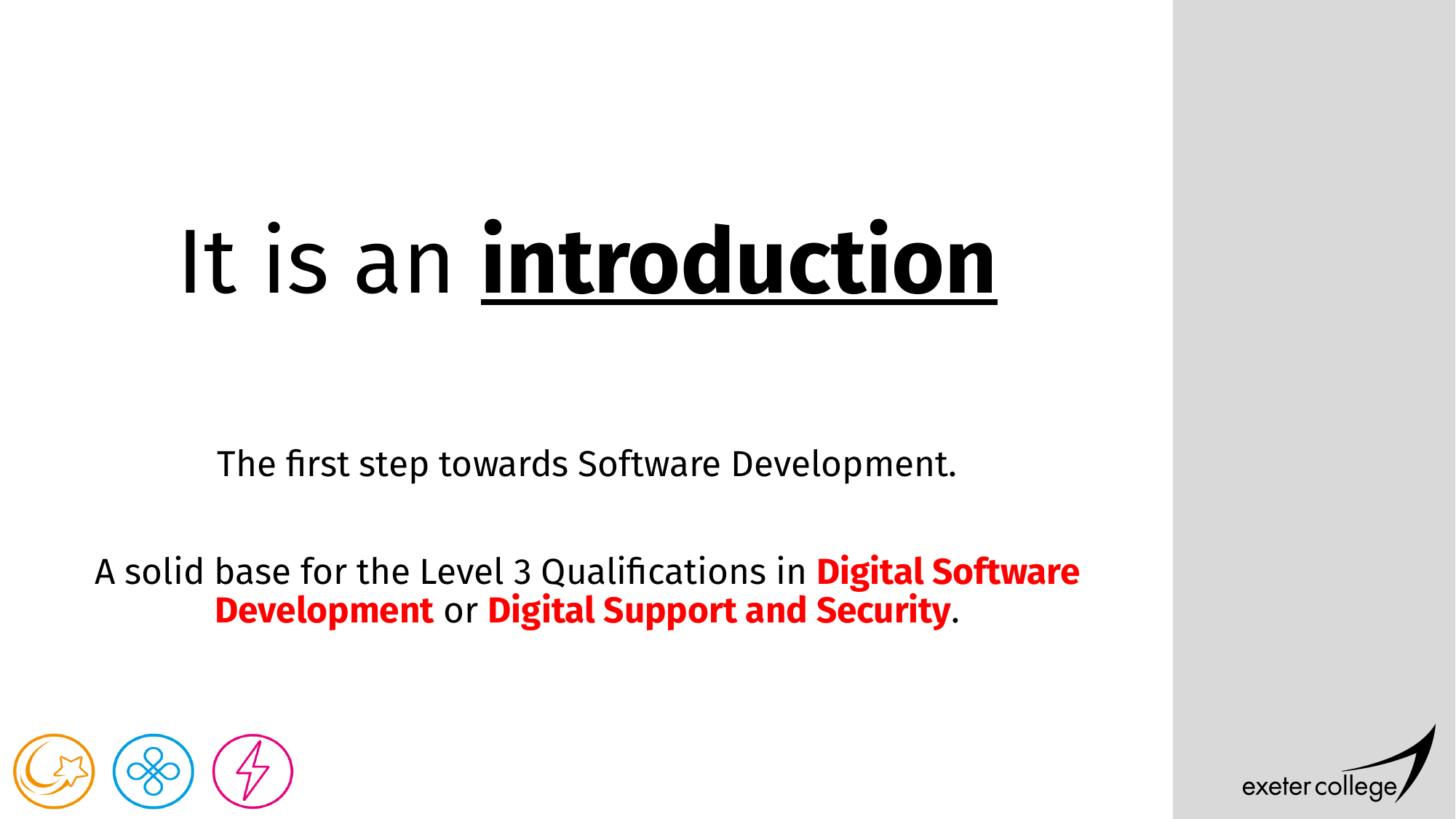

# It is an introduction
The first step towards Software Development.

A solid base for the Level 3 Qualifications in Digital Software Development or Digital Support and Security.